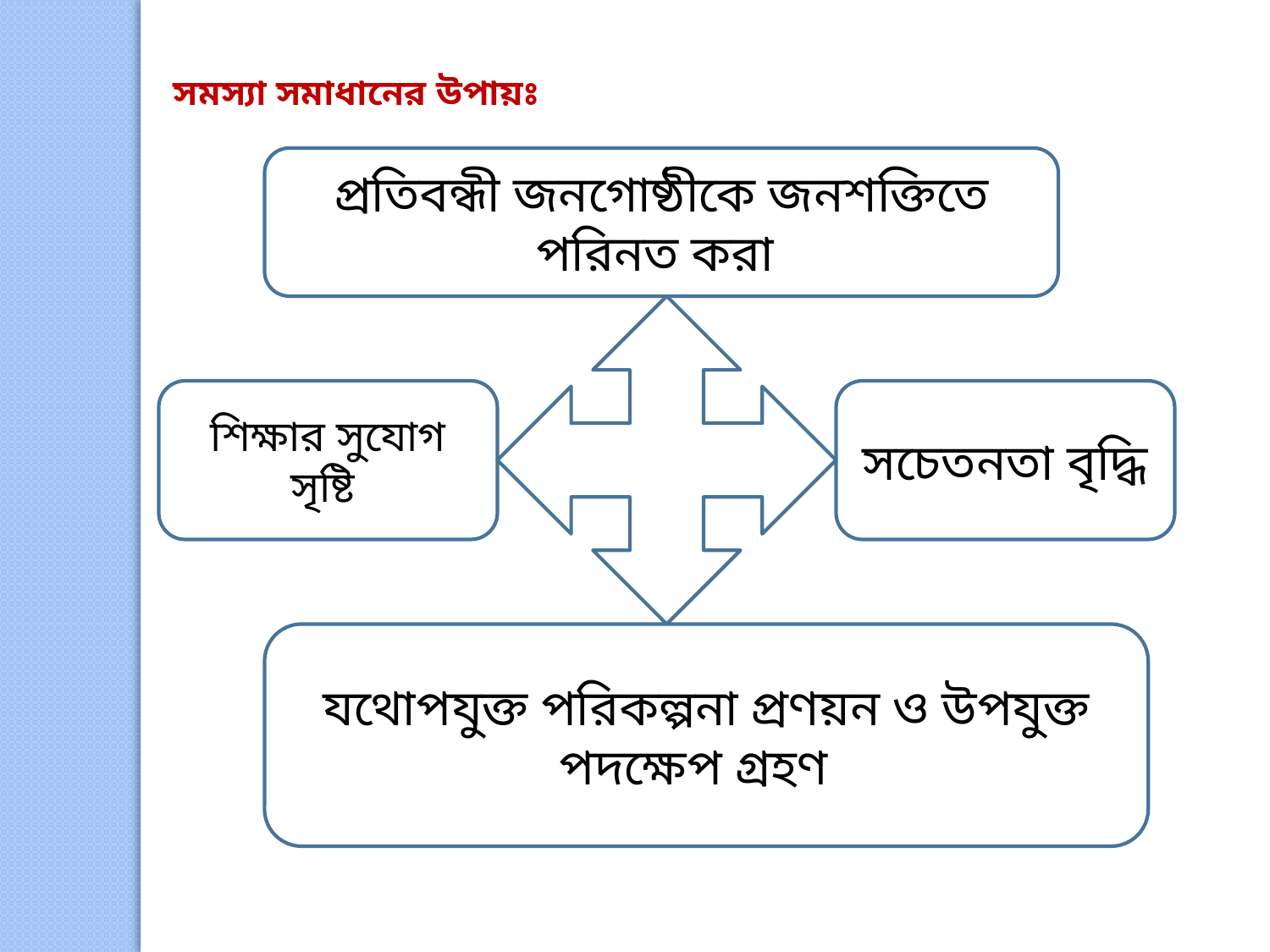

সমস্যা সমাধানের উপায়ঃ
প্রতিবন্ধী জনগোষ্ঠীকে জনশক্তিতে পরিনত করা

শিক্ষার সুযোগ সৃষ্টি
সচেতনতা বৃদ্ধি
যথোপযুক্ত পরিকল্পনা প্রণয়ন ও উপযুক্ত পদক্ষেপ গ্রহণ